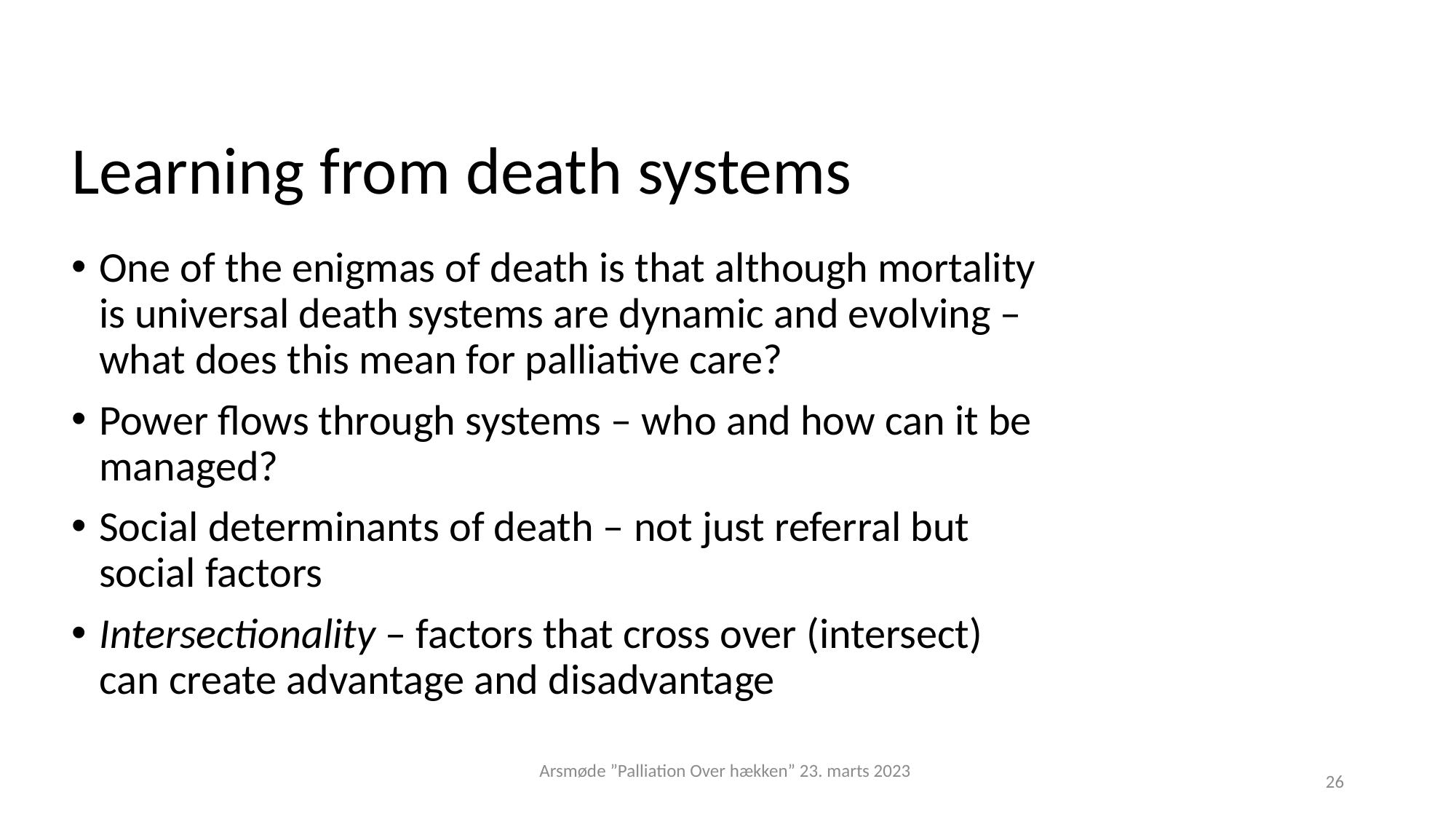

# Learning from death systems
One of the enigmas of death is that although mortality is universal death systems are dynamic and evolving – what does this mean for palliative care?
Power flows through systems – who and how can it be managed?
Social determinants of death – not just referral but social factors
Intersectionality – factors that cross over (intersect) can create advantage and disadvantage

Arsmøde ”Palliation Over hækken” 23. marts 2023

26